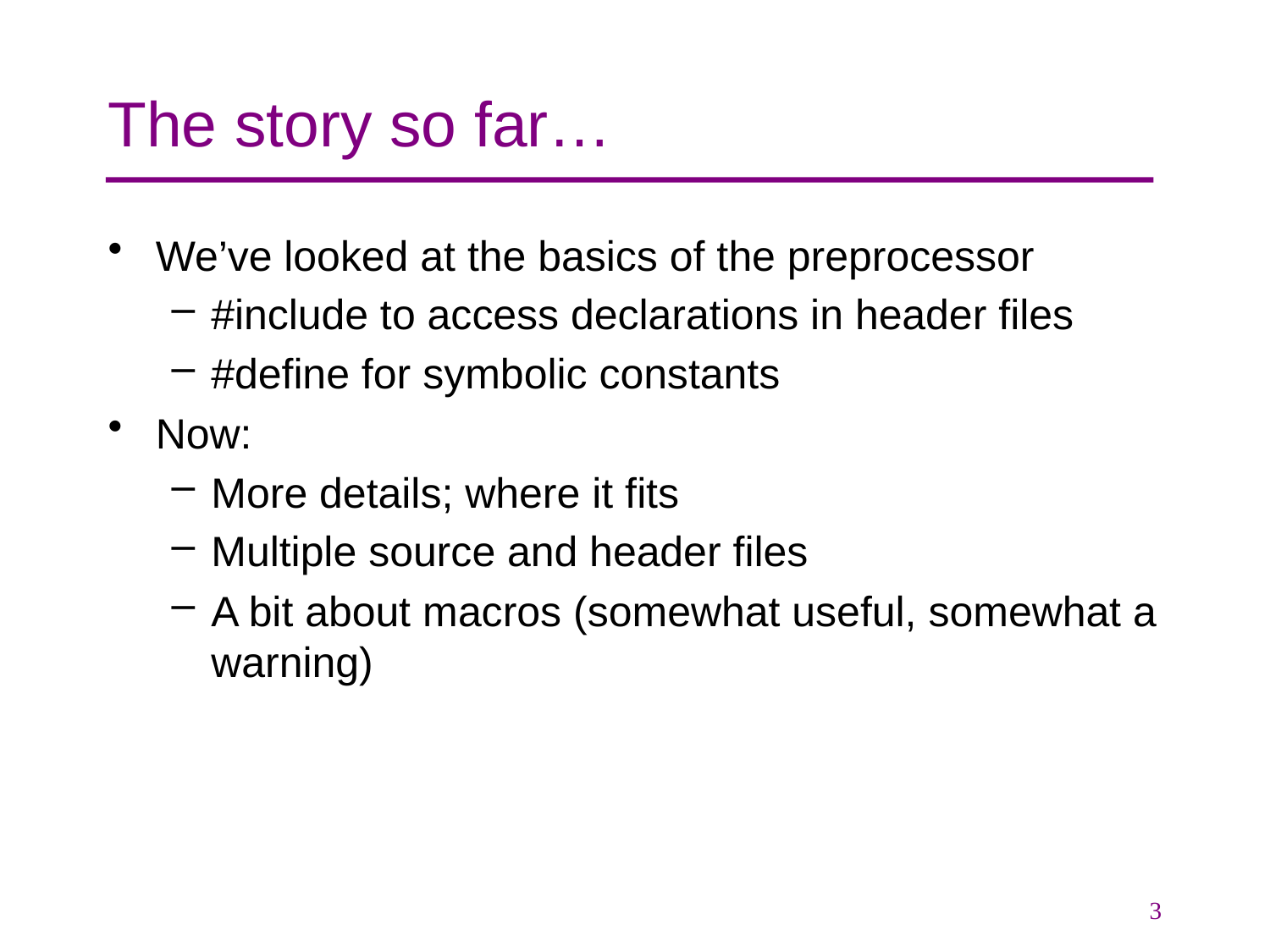

# The story so far…
We’ve looked at the basics of the preprocessor
#include to access declarations in header files
#define for symbolic constants
Now:
More details; where it fits
Multiple source and header files
A bit about macros (somewhat useful, somewhat a warning)
3